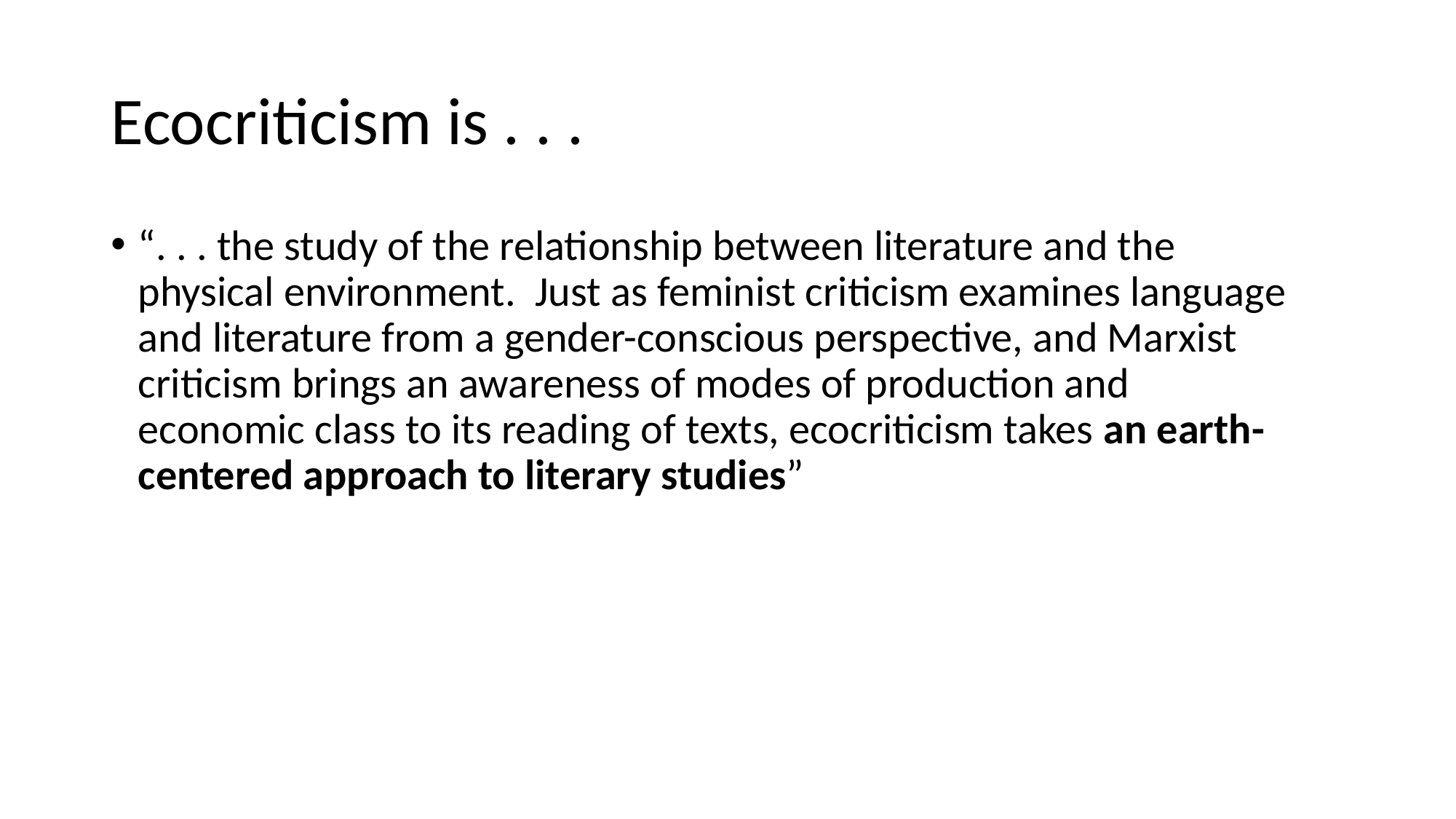

# Ecocriticism is . . .
“. . . the study of the relationship between literature and the physical environment.  Just as feminist criticism examines language and literature from a gender-conscious perspective, and Marxist criticism brings an awareness of modes of production and economic class to its reading of texts, ecocriticism takes an earth-centered approach to literary studies”